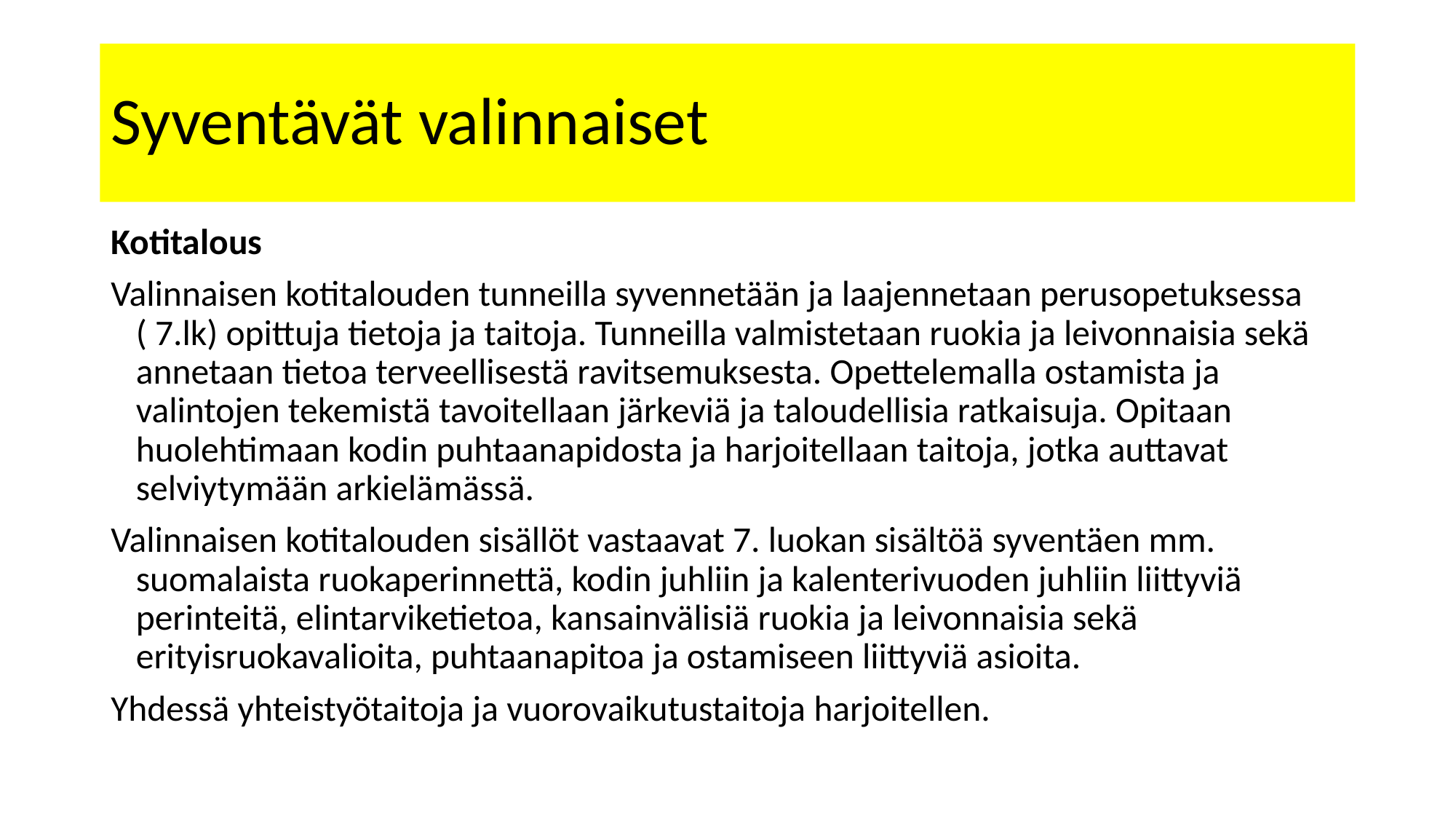

# Syventävät valinnaiset
Kotitalous
Valinnaisen kotitalouden tunneilla syvennetään ja laajennetaan perusopetuksessa ( 7.lk) opittuja tietoja ja taitoja. Tunneilla valmistetaan ruokia ja leivonnaisia sekä annetaan tietoa terveellisestä ravitsemuksesta. Opettelemalla ostamista ja valintojen tekemistä tavoitellaan järkeviä ja taloudellisia ratkaisuja. Opitaan huolehtimaan kodin puhtaanapidosta ja harjoitellaan taitoja, jotka auttavat selviytymään arkielämässä.
Valinnaisen kotitalouden sisällöt vastaavat 7. luokan sisältöä syventäen mm. suomalaista ruokaperinnettä, kodin juhliin ja kalenterivuoden juhliin liittyviä perinteitä, elintarviketietoa, kansainvälisiä ruokia ja leivonnaisia sekä erityisruokavalioita, puhtaanapitoa ja ostamiseen liittyviä asioita.
Yhdessä yhteistyötaitoja ja vuorovaikutustaitoja harjoitellen.